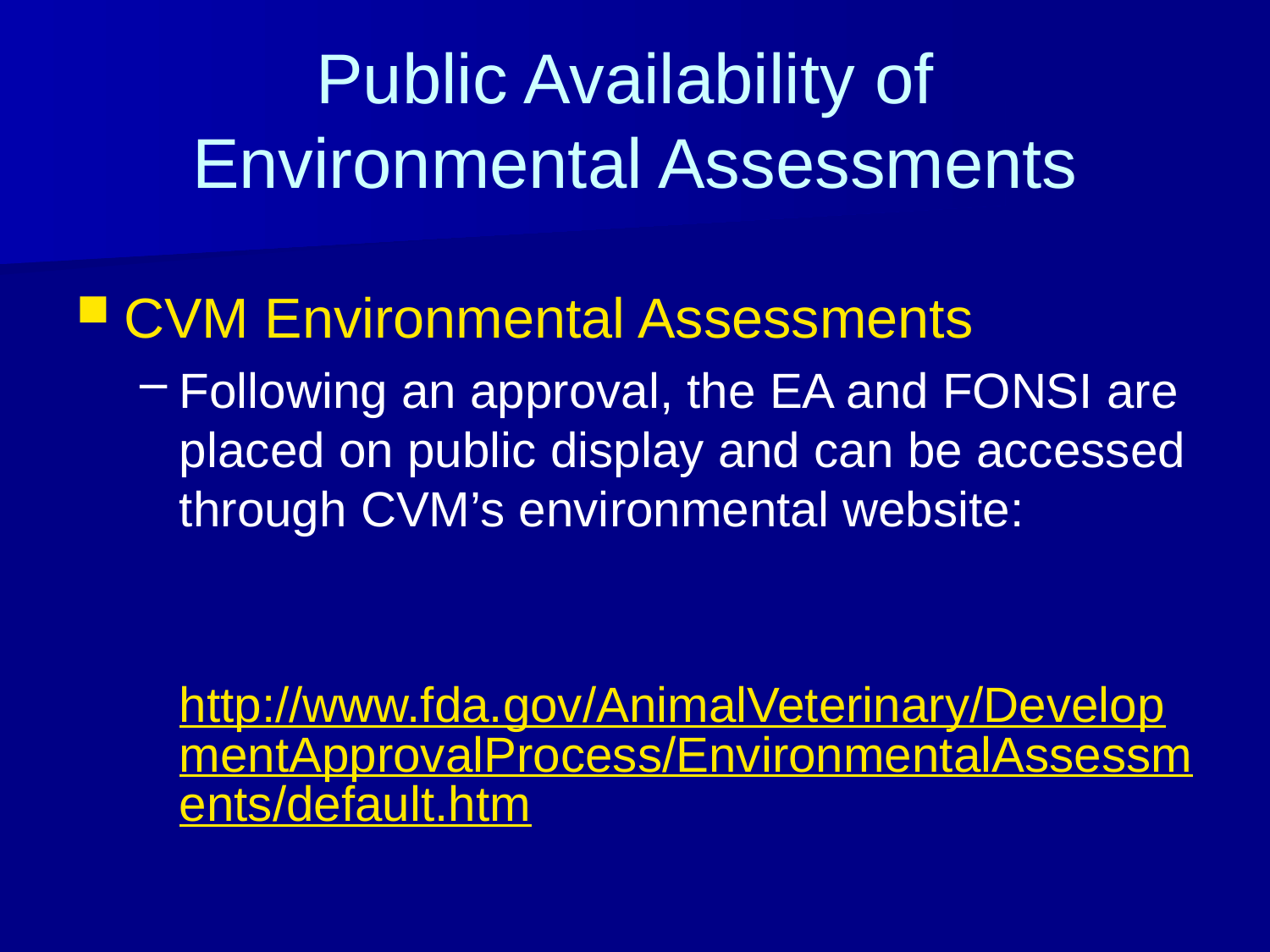

# Public Availability of Environmental Assessments
CVM Environmental Assessments
Following an approval, the EA and FONSI are placed on public display and can be accessed through CVM’s environmental website:

	http://www.fda.gov/AnimalVeterinary/DevelopmentApprovalProcess/EnvironmentalAssessments/default.htm